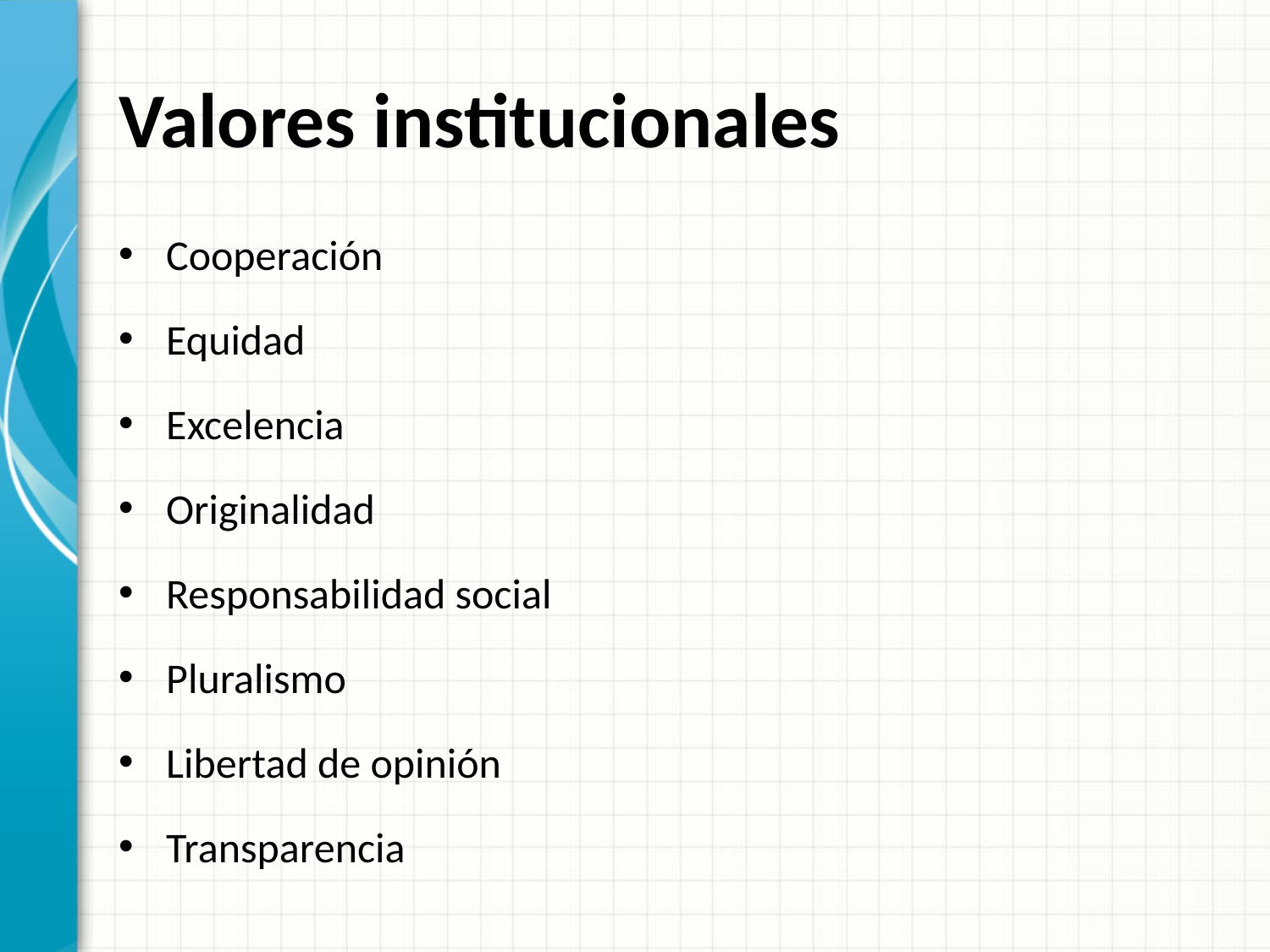

# Valores institucionales
Cooperación
Equidad
Excelencia
Originalidad
Responsabilidad social
Pluralismo
Libertad de opinión
Transparencia